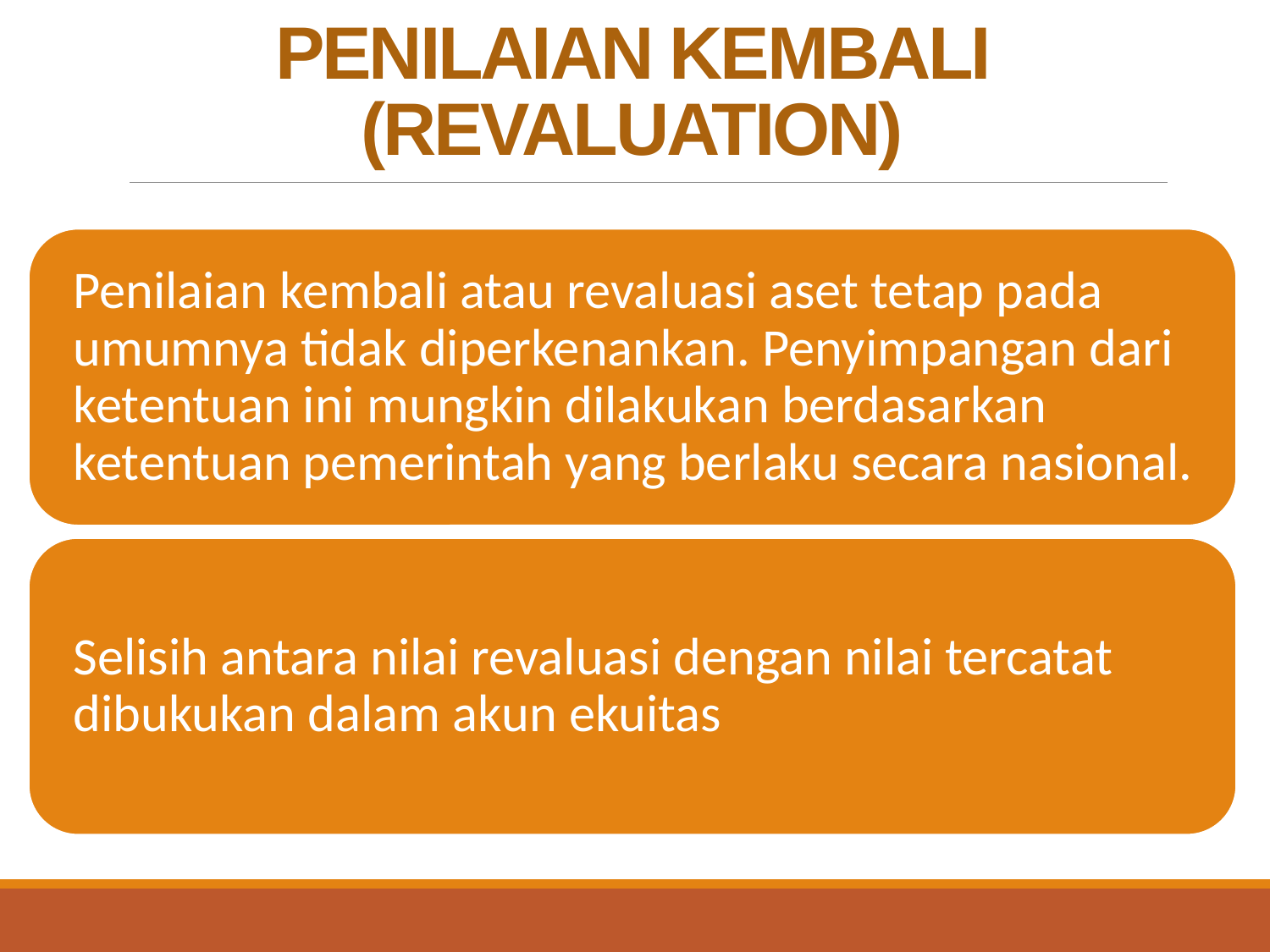

# PENILAIAN KEMBALI (REVALUATION)
Penilaian kembali atau revaluasi aset tetap pada umumnya tidak diperkenankan. Penyimpangan dari ketentuan ini mungkin dilakukan berdasarkan ketentuan pemerintah yang berlaku secara nasional.
Selisih antara nilai revaluasi dengan nilai tercatat dibukukan dalam akun ekuitas